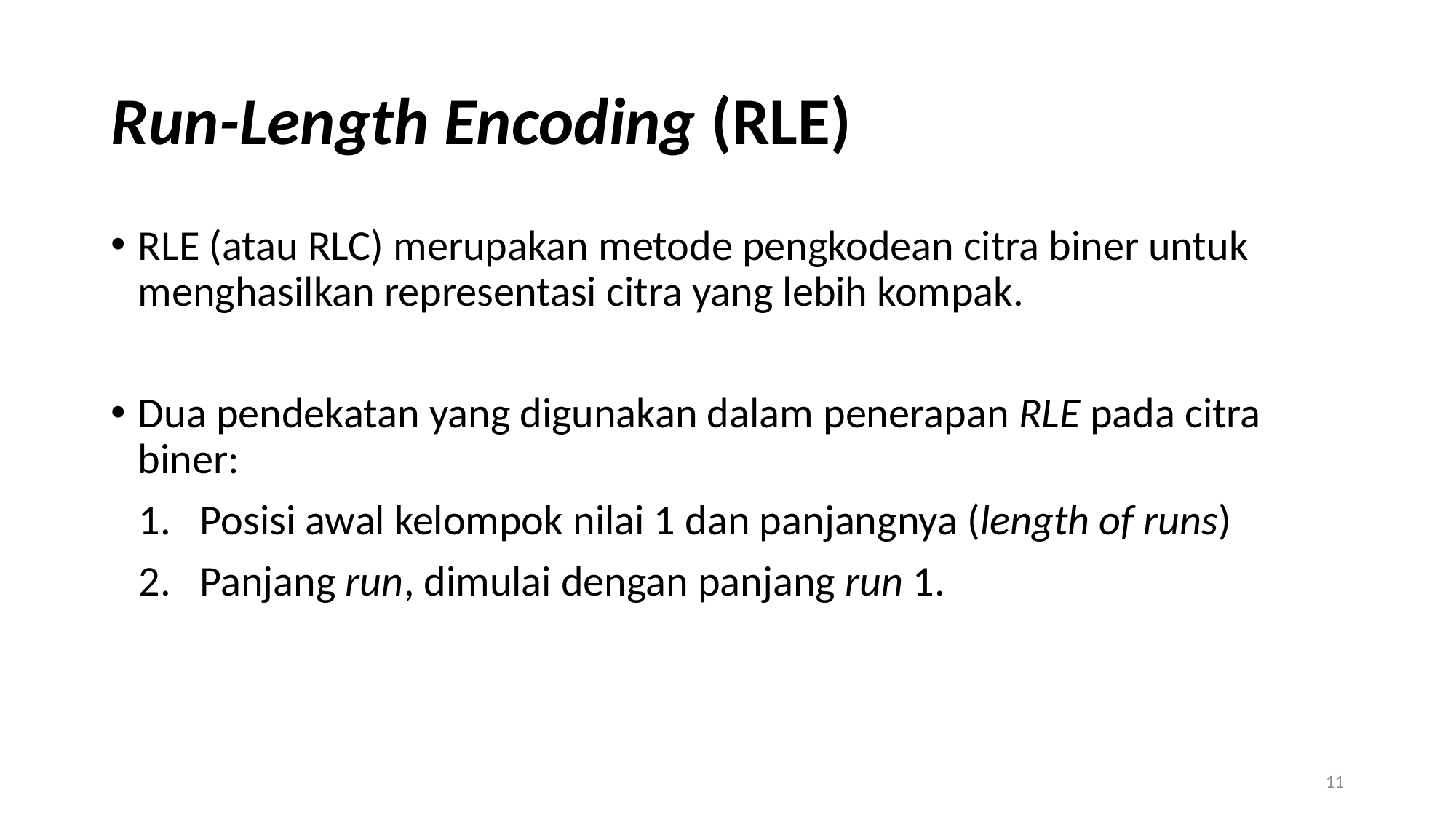

# Run-Length Encoding (RLE)
RLE (atau RLC) merupakan metode pengkodean citra biner untuk  menghasilkan representasi citra yang lebih kompak.

Dua pendekatan yang digunakan dalam penerapan RLE pada citra biner:
Posisi awal kelompok nilai 1 dan panjangnya (length of runs)
Panjang run, dimulai dengan panjang run 1.

11